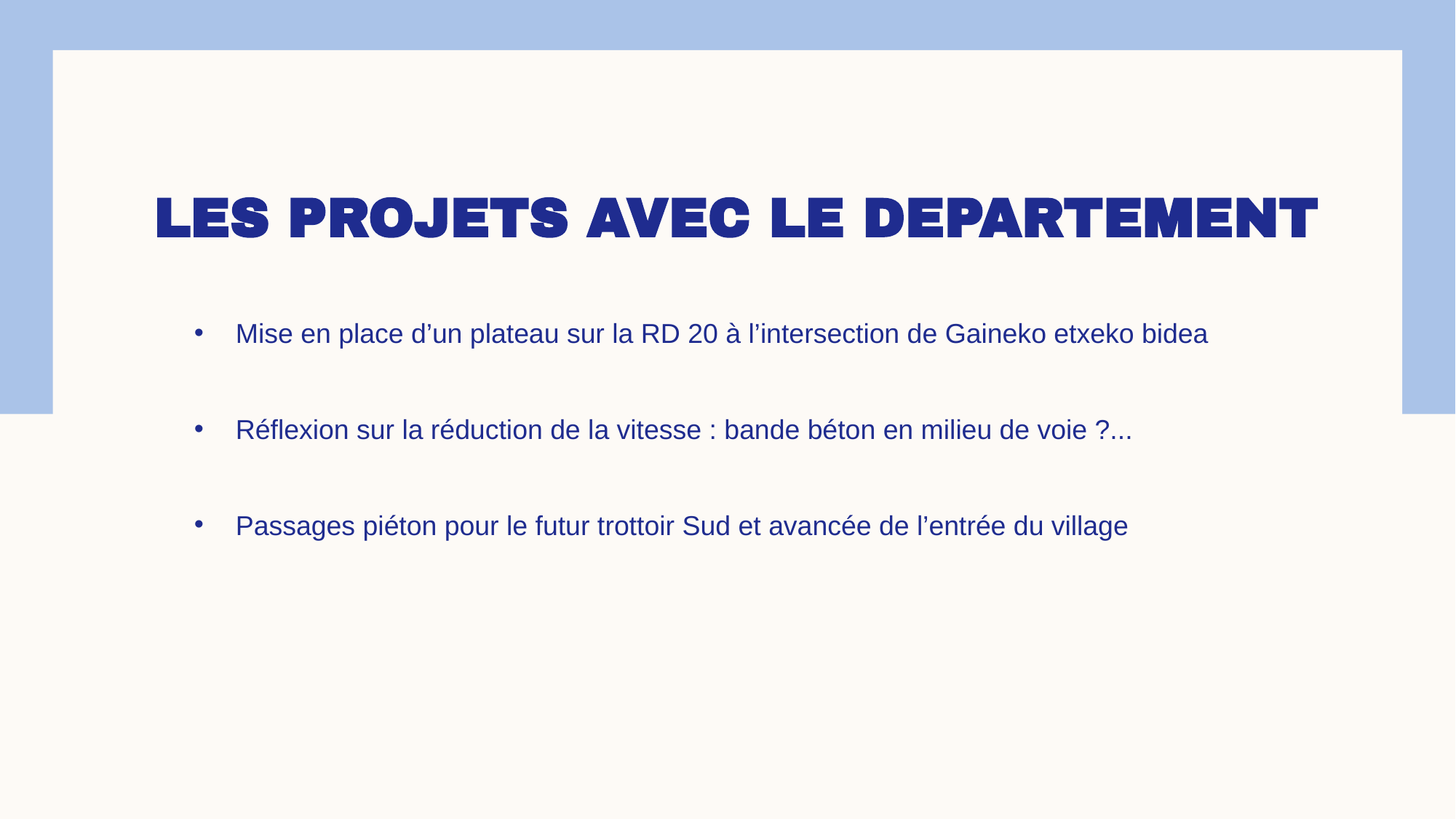

# Les projets AVEC LE DEPARTEMENT
Mise en place d’un plateau sur la RD 20 à l’intersection de Gaineko etxeko bidea

Réflexion sur la réduction de la vitesse : bande béton en milieu de voie ?...

Passages piéton pour le futur trottoir Sud et avancée de l’entrée du village